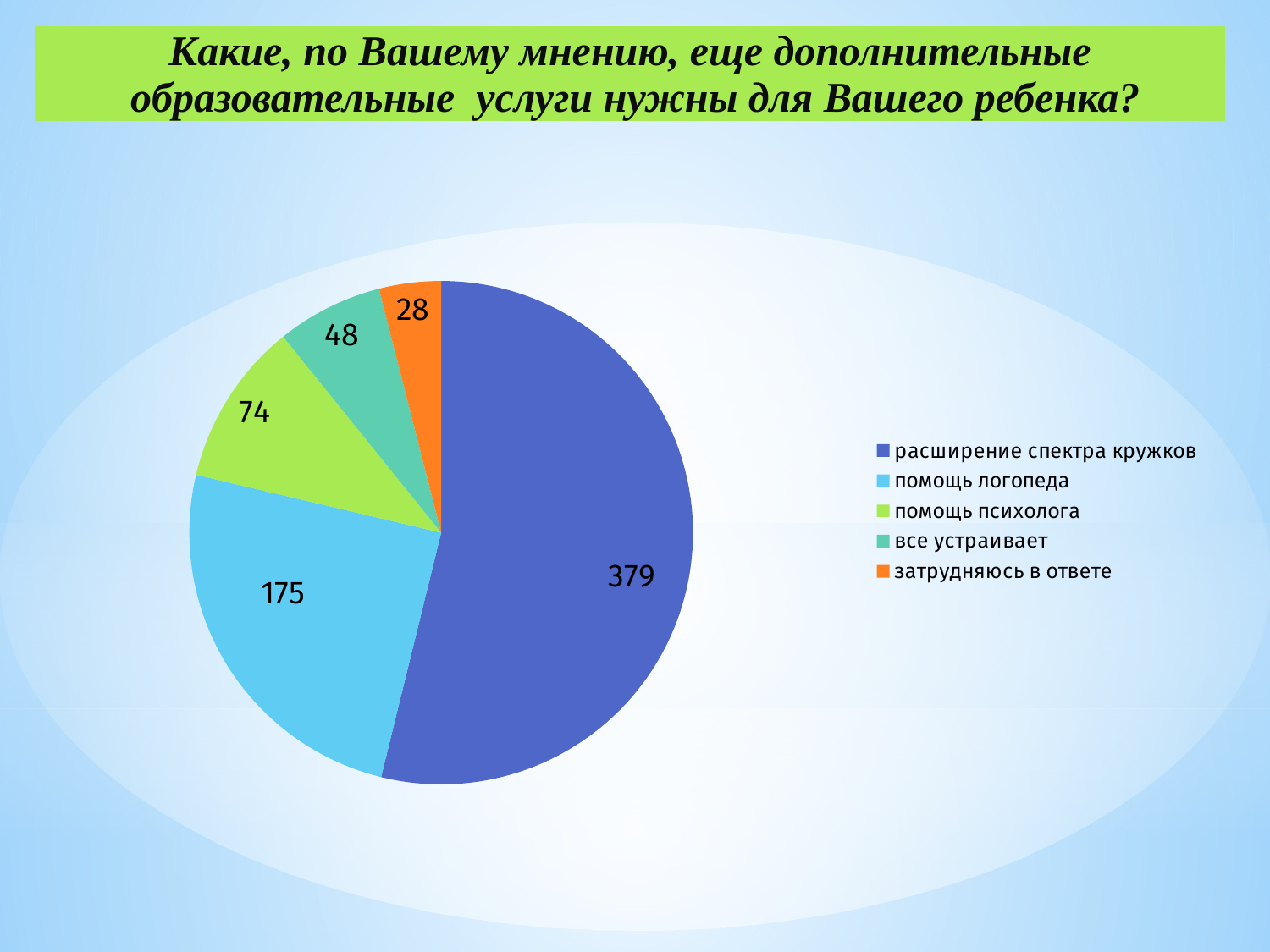

| Какие, по Вашему мнению, еще дополнительные образовательные услуги нужны для Вашего ребенка? |
| --- |

### Chart

| Category | количество респондентов |
|---|---|
| расширение спектра кружков | 379.0 |
| помощь логопеда | 175.0 |
| помощь психолога | 74.0 |
| все устраивает | 48.0 |
| затрудняюсь в ответе | 28.0 |